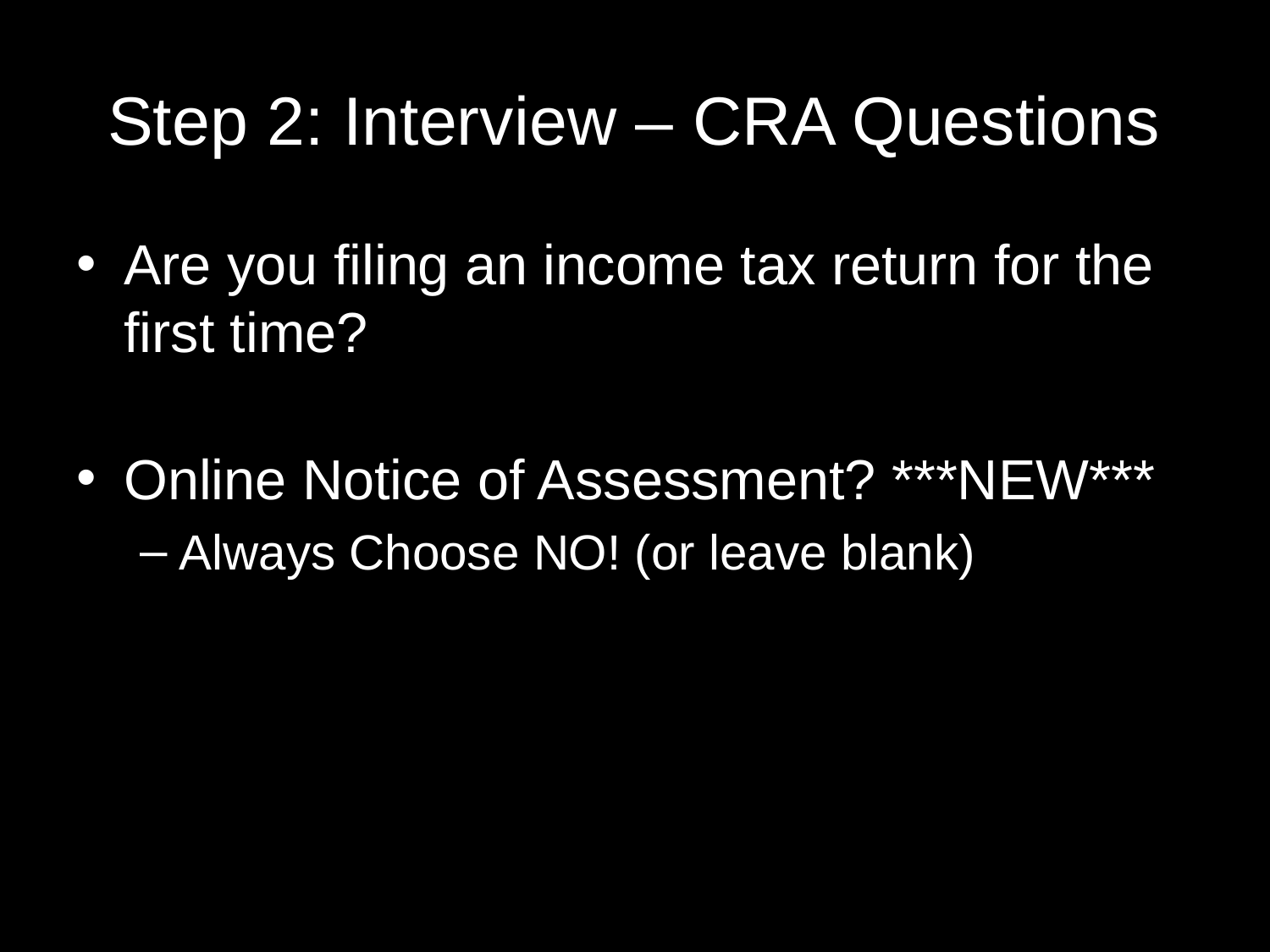

# Step 2: Interview – CRA Questions
Are you filing an income tax return for the first time?
Online Notice of Assessment? ***NEW***
Always Choose NO! (or leave blank)